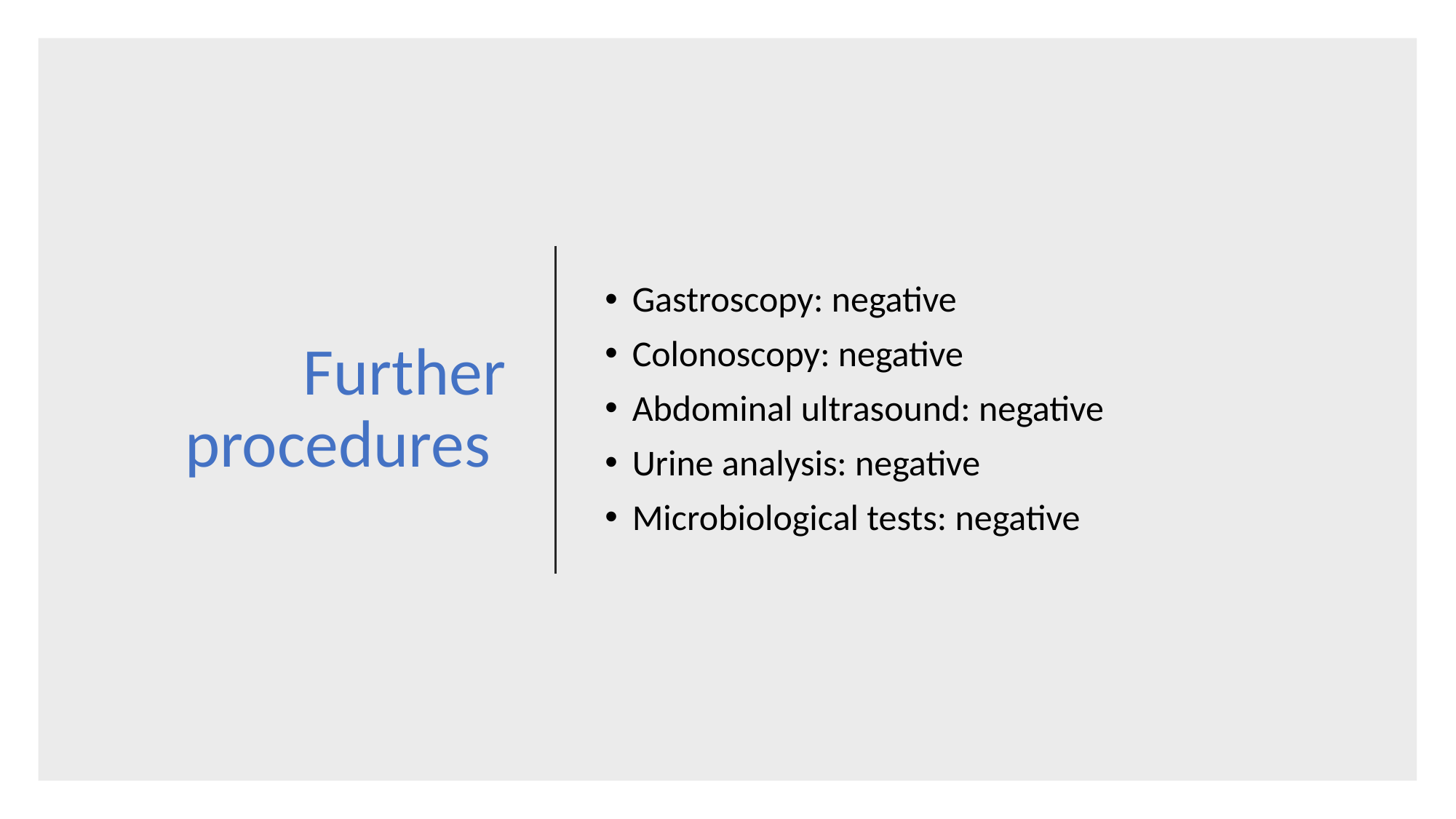

# Further procedures
Gastroscopy: negative
Colonoscopy: negative
Abdominal ultrasound: negative
Urine analysis: negative
Microbiological tests: negative